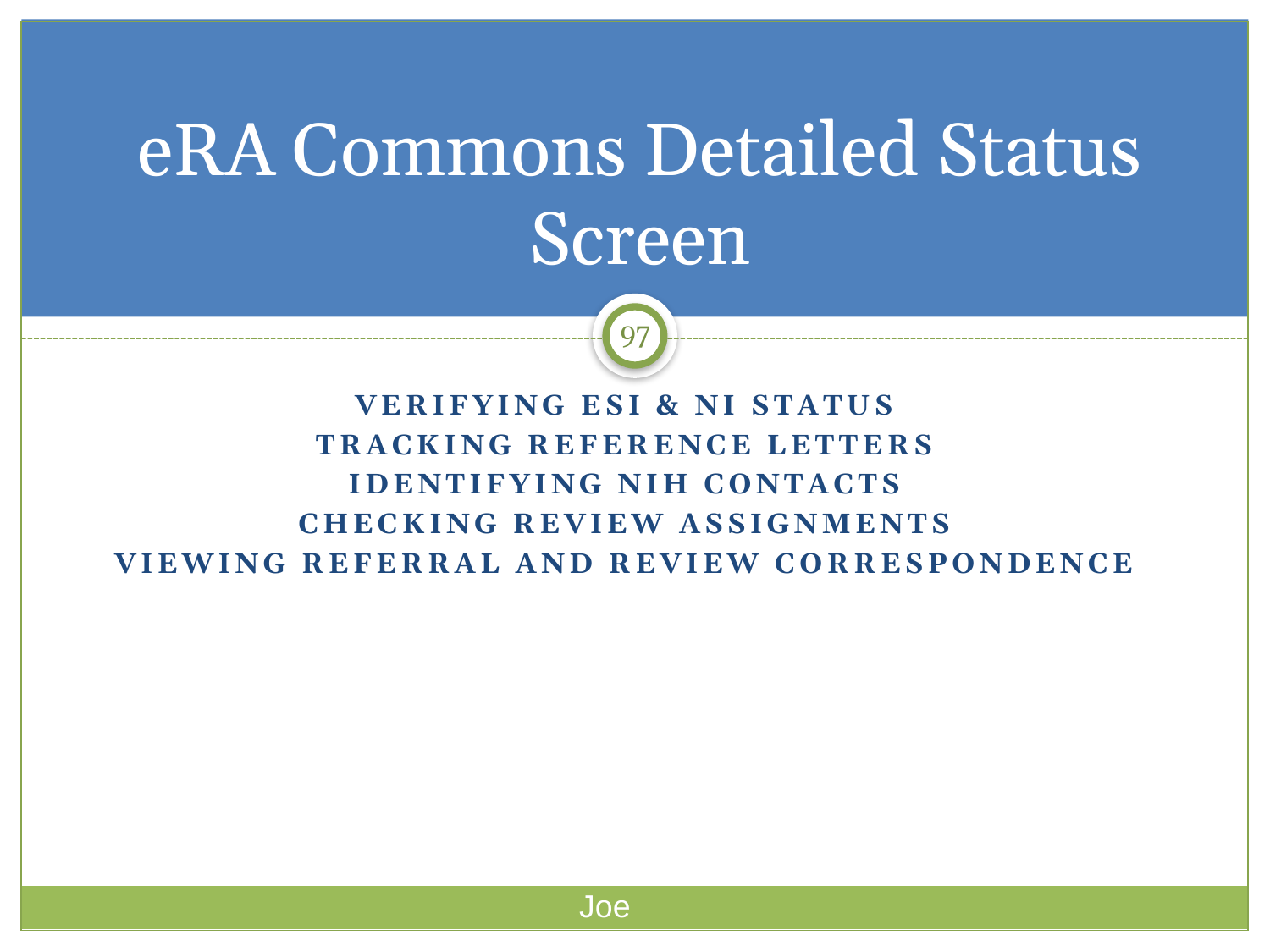

# eRA Commons Detailed Status Screen
97
Verifying ESI & Ni status
Tracking reference letters
Identifying nih contacts
Checking review assignments
Viewing referral and review correspondence
Joe